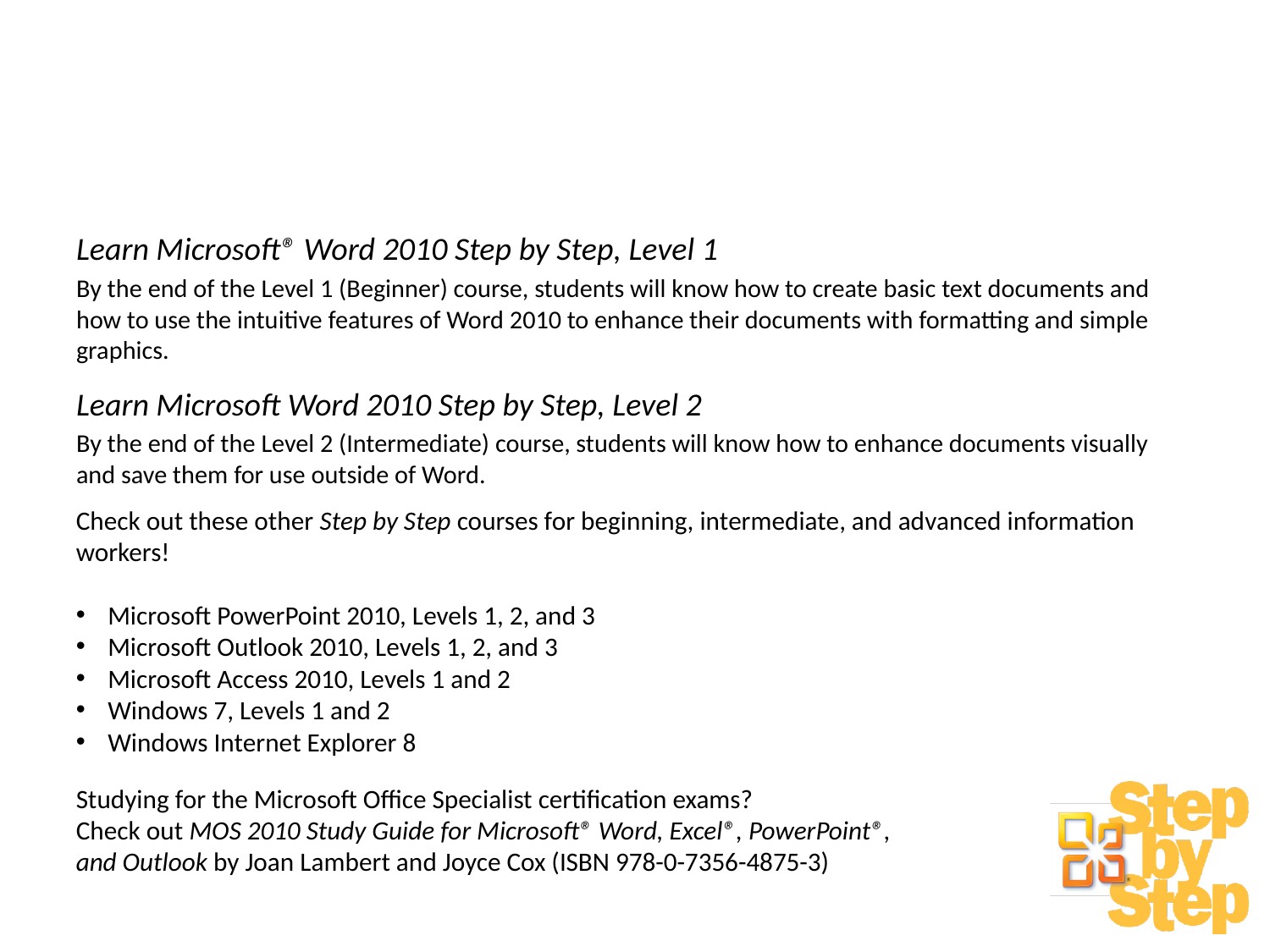

# Want More?
Learn Microsoft® Word 2010 Step by Step, Level 1
By the end of the Level 1 (Beginner) course, students will know how to create basic text documents and how to use the intuitive features of Word 2010 to enhance their documents with formatting and simple graphics.
Learn Microsoft Word 2010 Step by Step, Level 2
By the end of the Level 2 (Intermediate) course, students will know how to enhance documents visually and save them for use outside of Word.

Check out these other Step by Step courses for beginning, intermediate, and advanced information workers!

Microsoft PowerPoint 2010, Levels 1, 2, and 3
Microsoft Outlook 2010, Levels 1, 2, and 3
Microsoft Access 2010, Levels 1 and 2
Windows 7, Levels 1 and 2
Windows Internet Explorer 8
Studying for the Microsoft Office Specialist certification exams?
Check out MOS 2010 Study Guide for Microsoft® Word, Excel®, PowerPoint®,
and Outlook by Joan Lambert and Joyce Cox (ISBN 978-0-7356-4875-3)